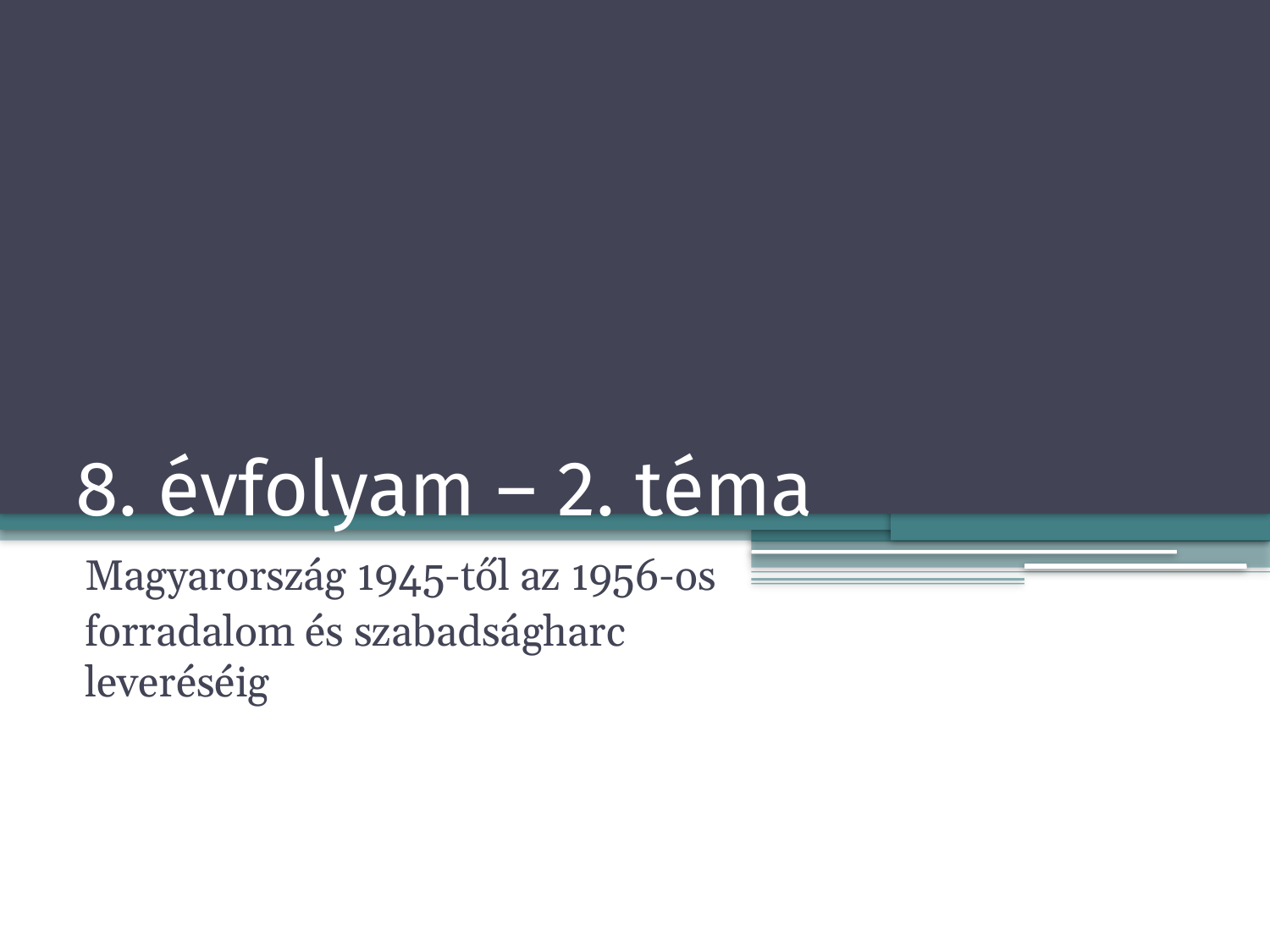

# 8. évfolyam – 2. téma
Magyarország 1945-től az 1956-os
forradalom és szabadságharc leveréséig